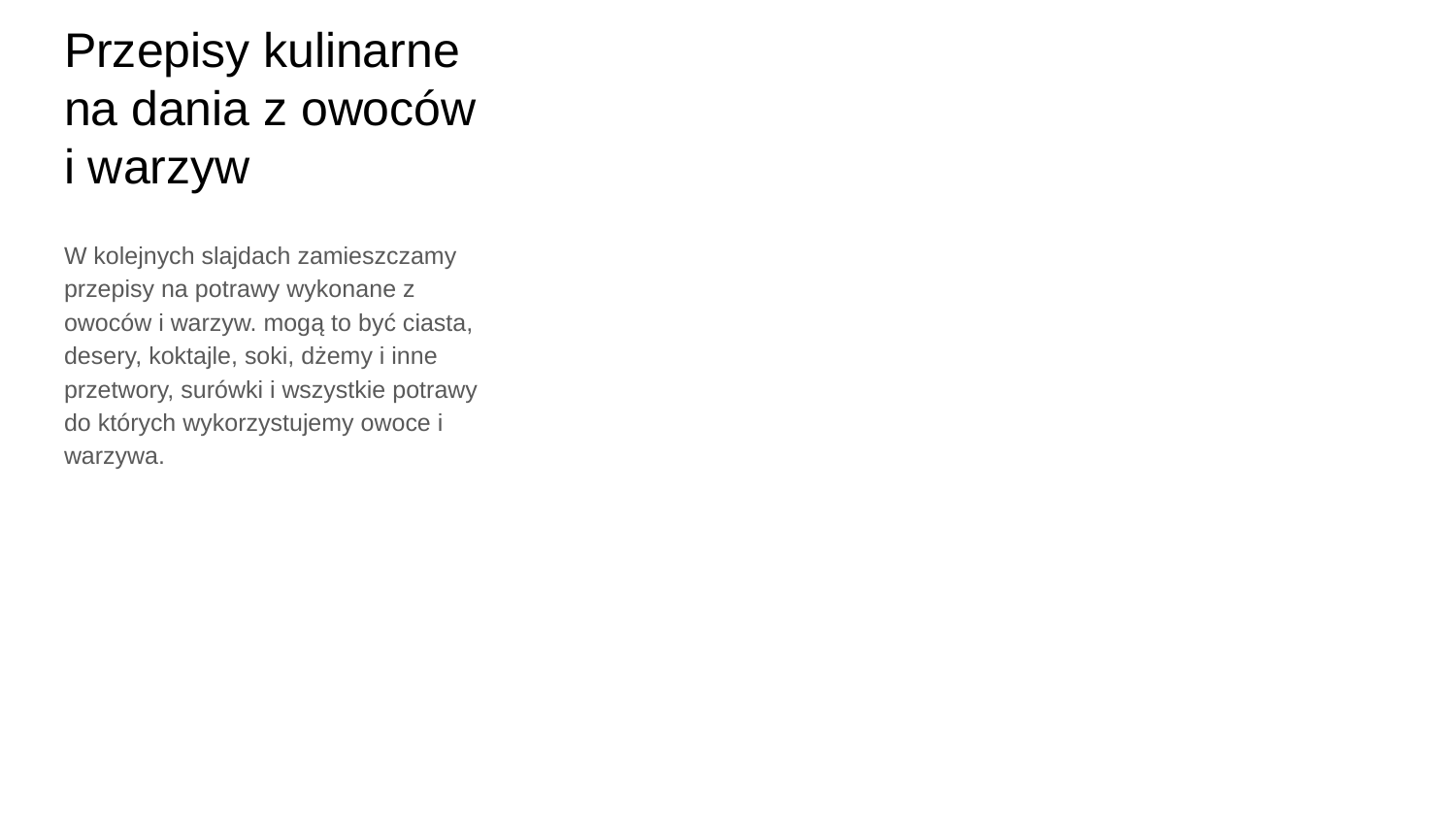

# Przepisy kulinarne na dania z owoców i warzyw
W kolejnych slajdach zamieszczamy przepisy na potrawy wykonane z owoców i warzyw. mogą to być ciasta, desery, koktajle, soki, dżemy i inne przetwory, surówki i wszystkie potrawy do których wykorzystujemy owoce i warzywa.